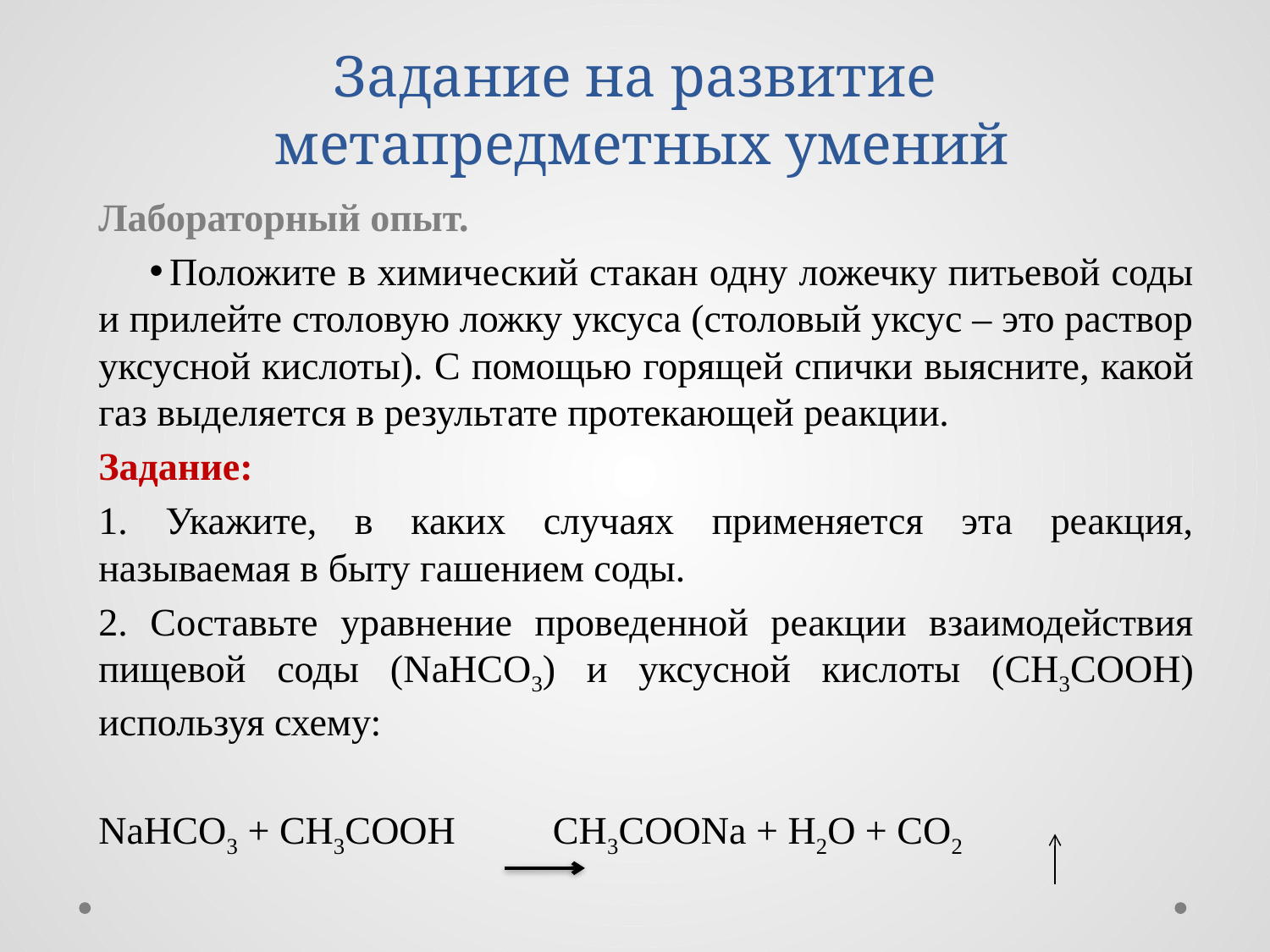

# Задание на развитие метапредметных умений
Лабораторный опыт.
Положите в химический стакан одну ложечку питьевой соды и прилейте столовую ложку уксуса (столовый уксус – это раствор уксусной кислоты). С помощью горящей спички выясните, какой газ выделяется в результате протекающей реакции.
Задание:
1. Укажите, в каких случаях применяется эта реакция, называемая в быту гашением соды.
2. Составьте уравнение проведенной реакции взаимодействия пищевой соды (NaHCO3) и уксусной кислоты (СН3СООН) используя схему:

NaHCO3 + СН3СООН          СН3СООNa + Н2О + СО2